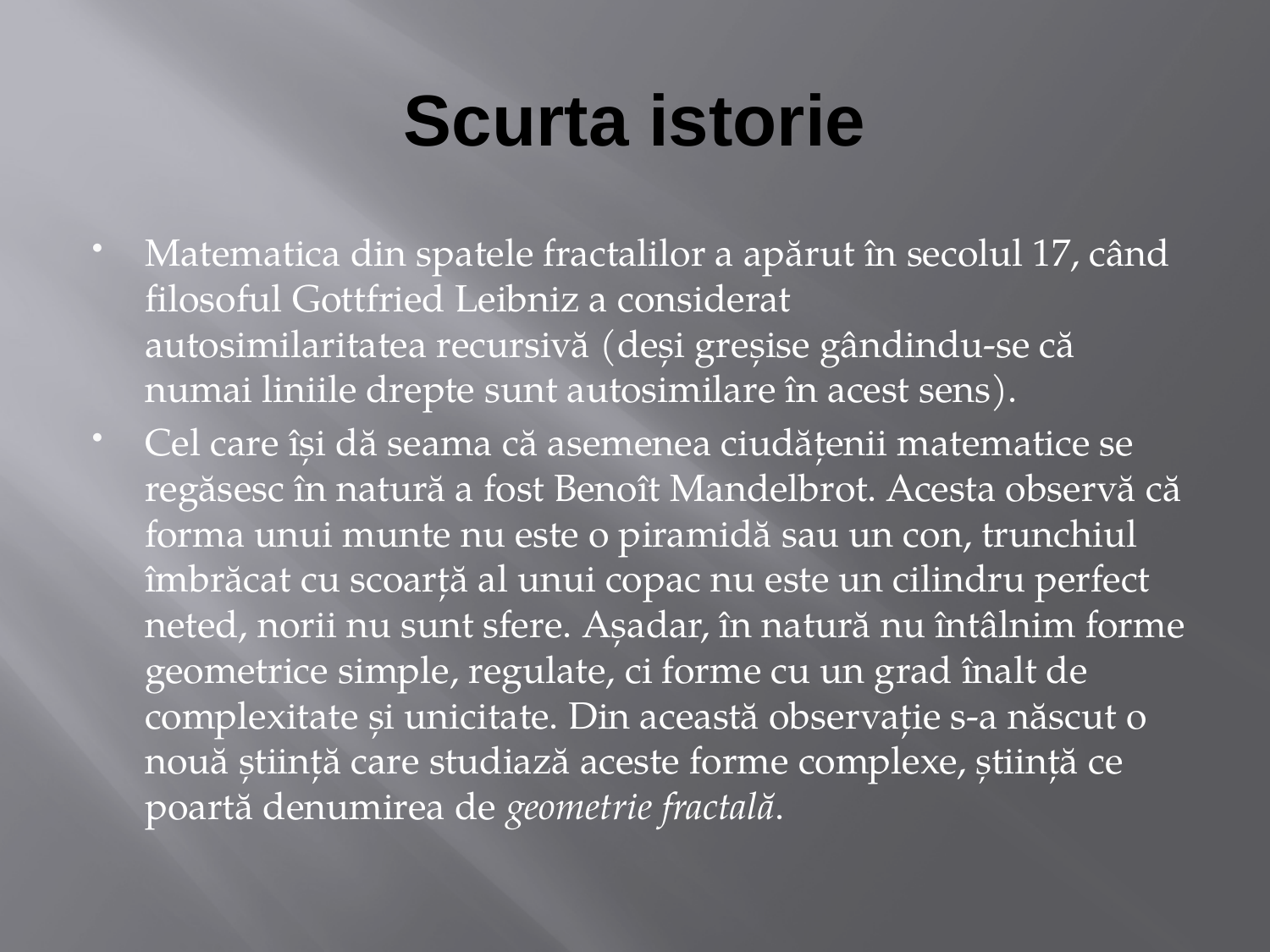

# Scurta istorie
Matematica din spatele fractalilor a apărut în secolul 17, când filosoful Gottfried Leibniz a considerat autosimilaritatea recursivă (deși greșise gândindu-se că numai liniile drepte sunt autosimilare în acest sens).
Cel care își dă seama că asemenea ciudățenii matematice se regăsesc în natură a fost Benoît Mandelbrot. Acesta observă că forma unui munte nu este o piramidă sau un con, trunchiul îmbrăcat cu scoarță al unui copac nu este un cilindru perfect neted, norii nu sunt sfere. Așadar, în natură nu întâlnim forme geometrice simple, regulate, ci forme cu un grad înalt de complexitate și unicitate. Din această observație s-a născut o nouă știință care studiază aceste forme complexe, știință ce poartă denumirea de geometrie fractală.